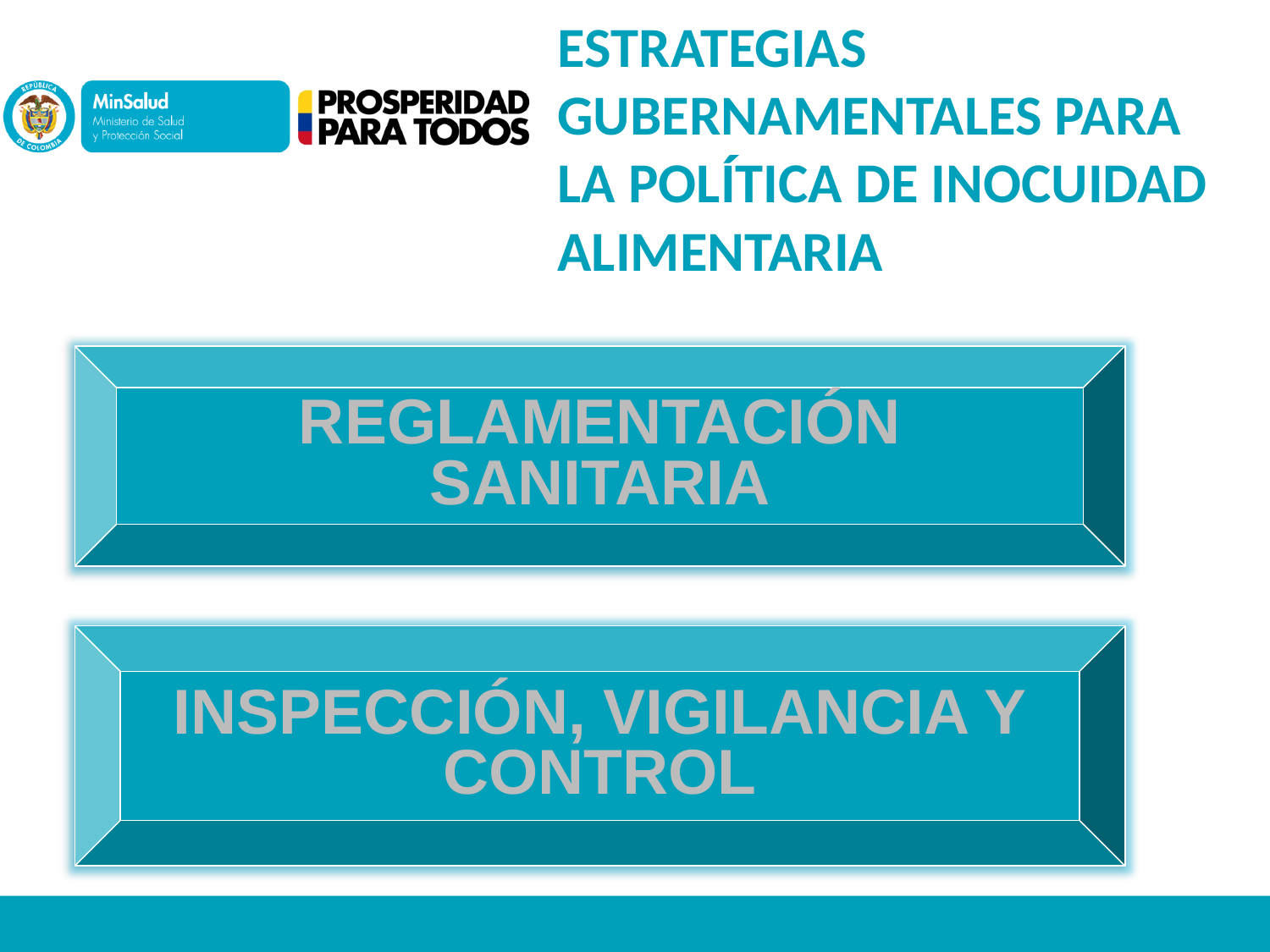

ESTRATEGIAS GUBERNAMENTALES PARA LA POLÍTICA DE INOCUIDAD ALIMENTARIA
REGLAMENTACIÓN SANITARIA
INSPECCIÓN, VIGILANCIA Y CONTROL